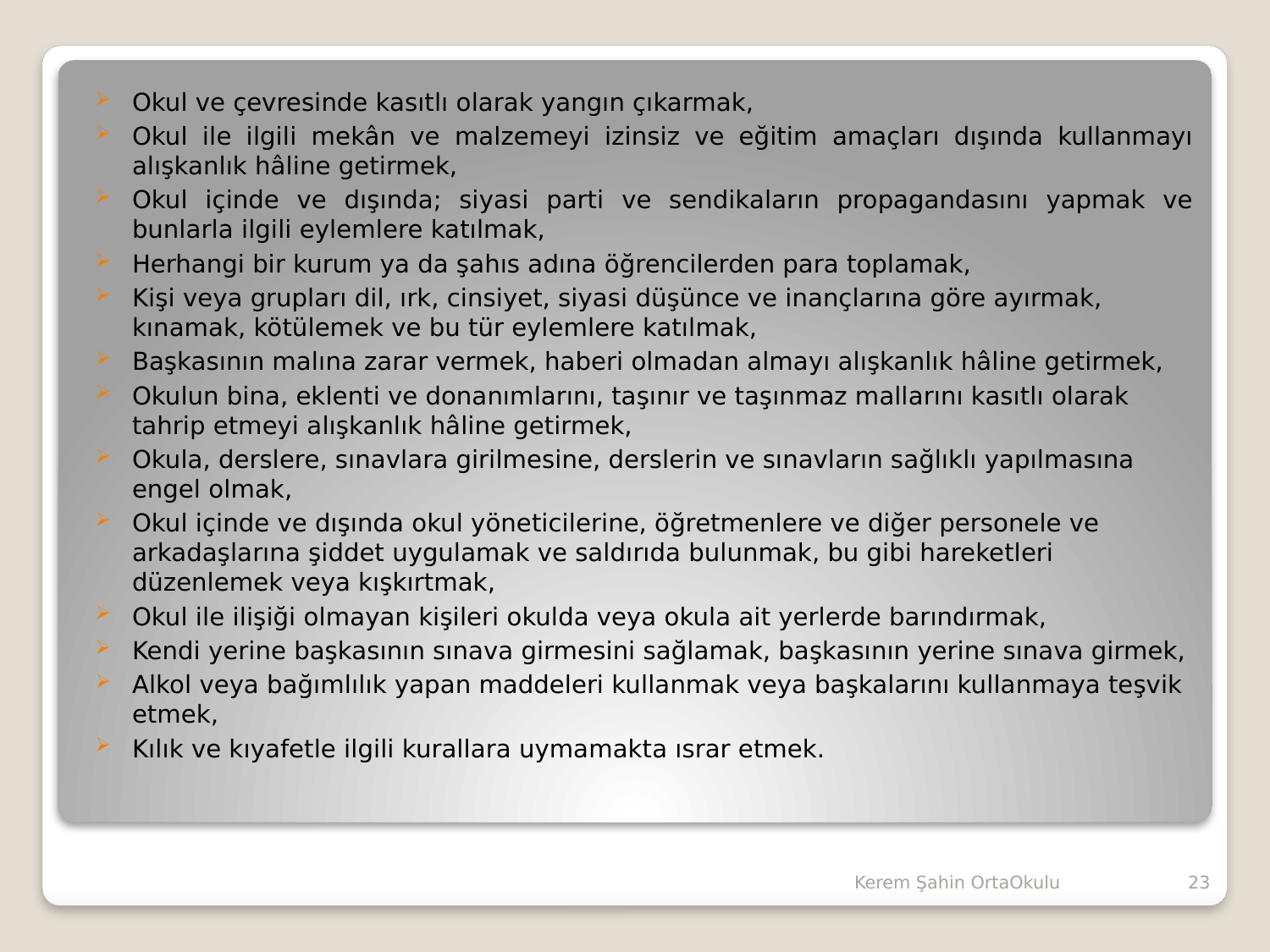

Okul ve çevresinde kasıtlı olarak yangın çıkarmak,
Okul ile ilgili mekân ve malzemeyi izinsiz ve eğitim amaçları dışında kullanmayı alışkanlık hâline getirmek,
Okul içinde ve dışında; siyasi parti ve sendikaların propagandasını yapmak ve bunlarla ilgili eylemlere katılmak,
Herhangi bir kurum ya da şahıs adına öğrencilerden para toplamak,
Kişi veya grupları dil, ırk, cinsiyet, siyasi düşünce ve inançlarına göre ayırmak, kınamak, kötülemek ve bu tür eylemlere katılmak,
Başkasının malına zarar vermek, haberi olmadan almayı alışkanlık hâline getirmek,
Okulun bina, eklenti ve donanımlarını, taşınır ve taşınmaz mallarını kasıtlı olarak tahrip etmeyi alışkanlık hâline getirmek,
Okula, derslere, sınavlara girilmesine, derslerin ve sınavların sağlıklı yapılmasına engel olmak,
Okul içinde ve dışında okul yöneticilerine, öğretmenlere ve diğer personele ve arkadaşlarına şiddet uygulamak ve saldırıda bulunmak, bu gibi hareketleri düzenlemek veya kışkırtmak,
Okul ile ilişiği olmayan kişileri okulda veya okula ait yerlerde barındırmak,
Kendi yerine başkasının sınava girmesini sağlamak, başkasının yerine sınava girmek,
Alkol veya bağımlılık yapan maddeleri kullanmak veya başkalarını kullanmaya teşvik etmek,
Kılık ve kıyafetle ilgili kurallara uymamakta ısrar etmek.

#
Kerem Şahin OrtaOkulu
23